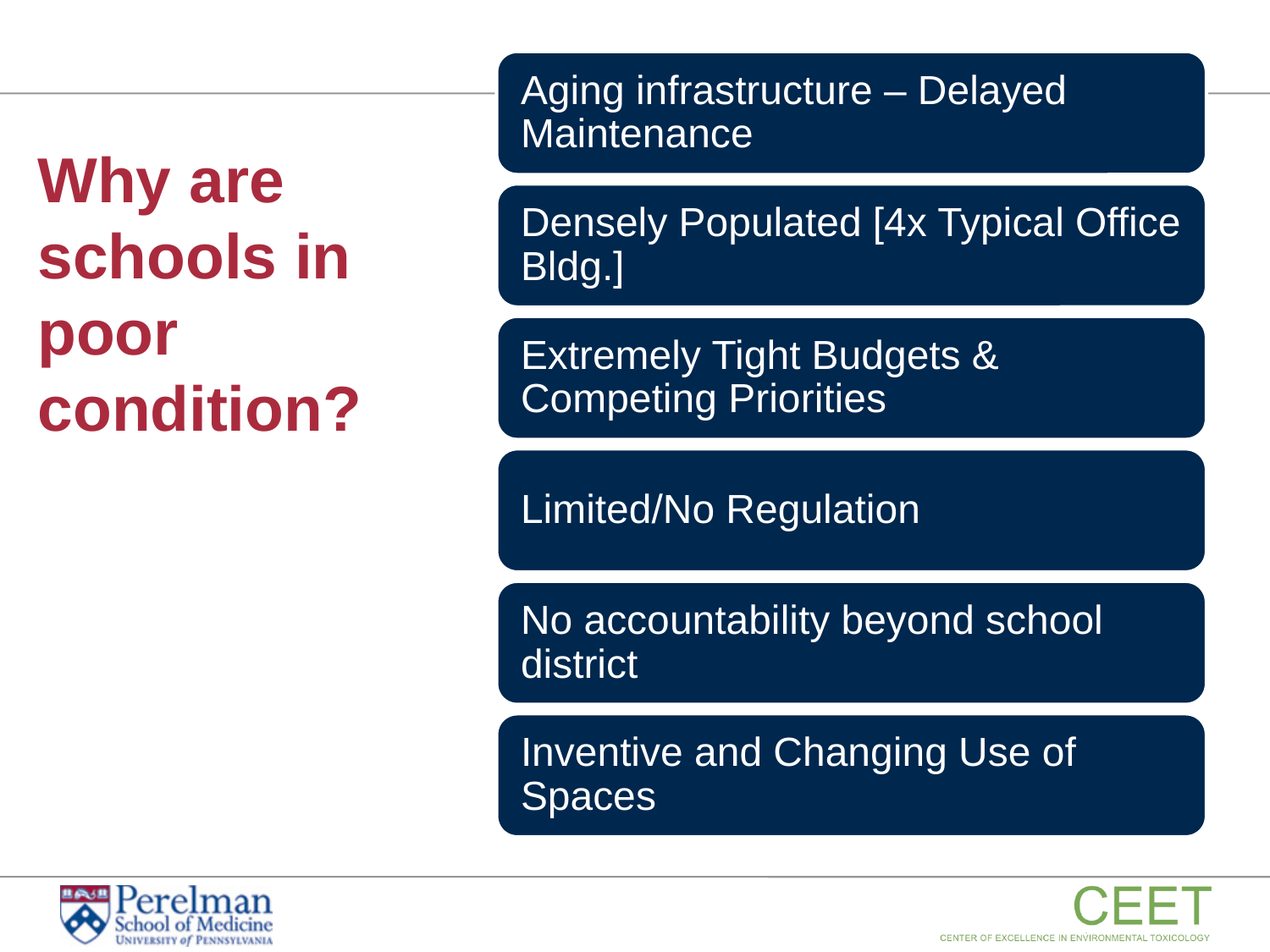

Aging infrastructure – Delayed Maintenance
Densely Populated [4x Typical Office Bldg.]
Extremely Tight Budgets & Competing Priorities
Limited/No Regulation
No accountability beyond school district
Inventive and Changing Use of Spaces
# Why are schools in poor condition?